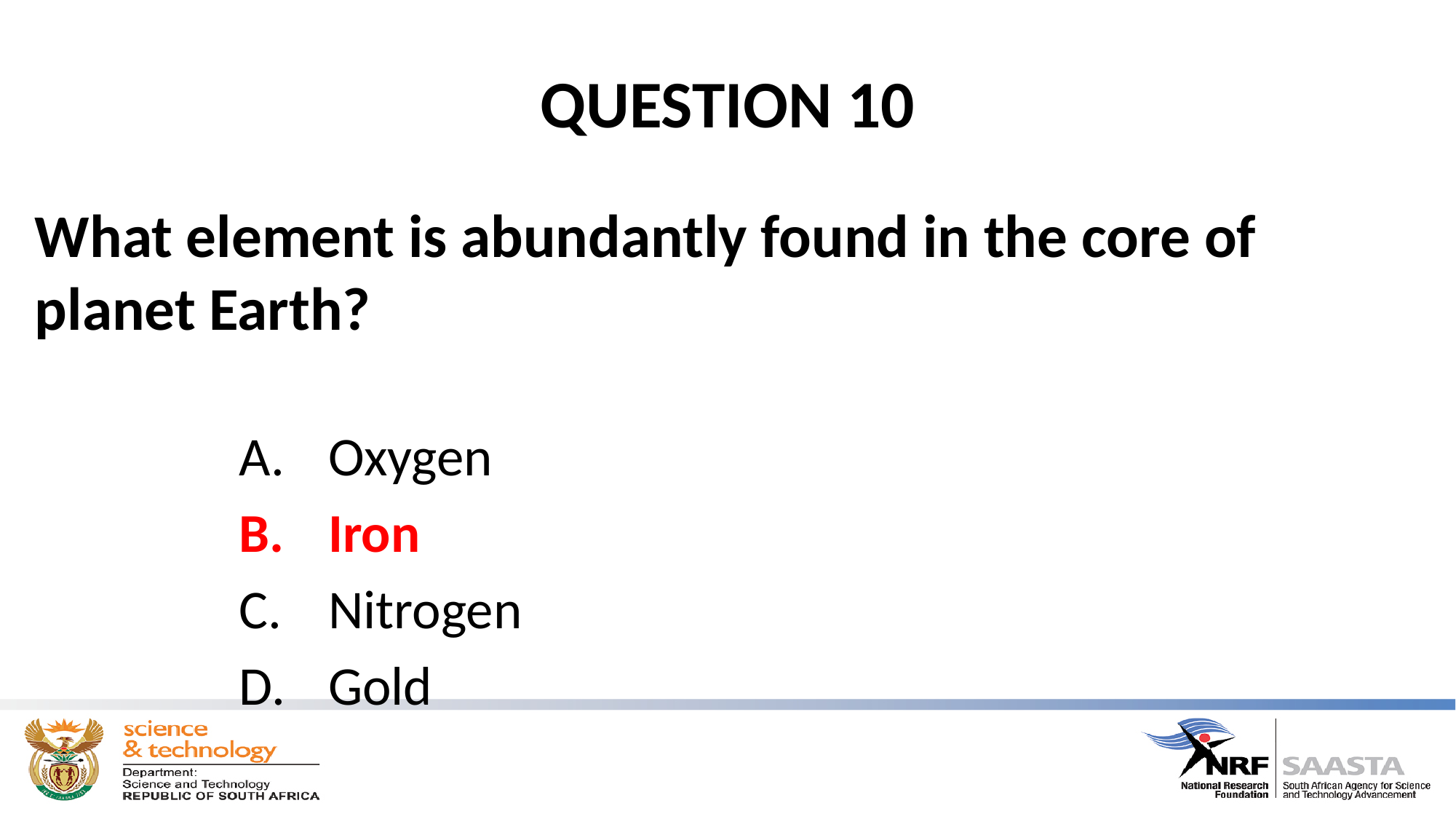

# QUESTION 10
What element is abundantly found in the core of planet Earth?

Oxygen
Iron
Nitrogen
Gold